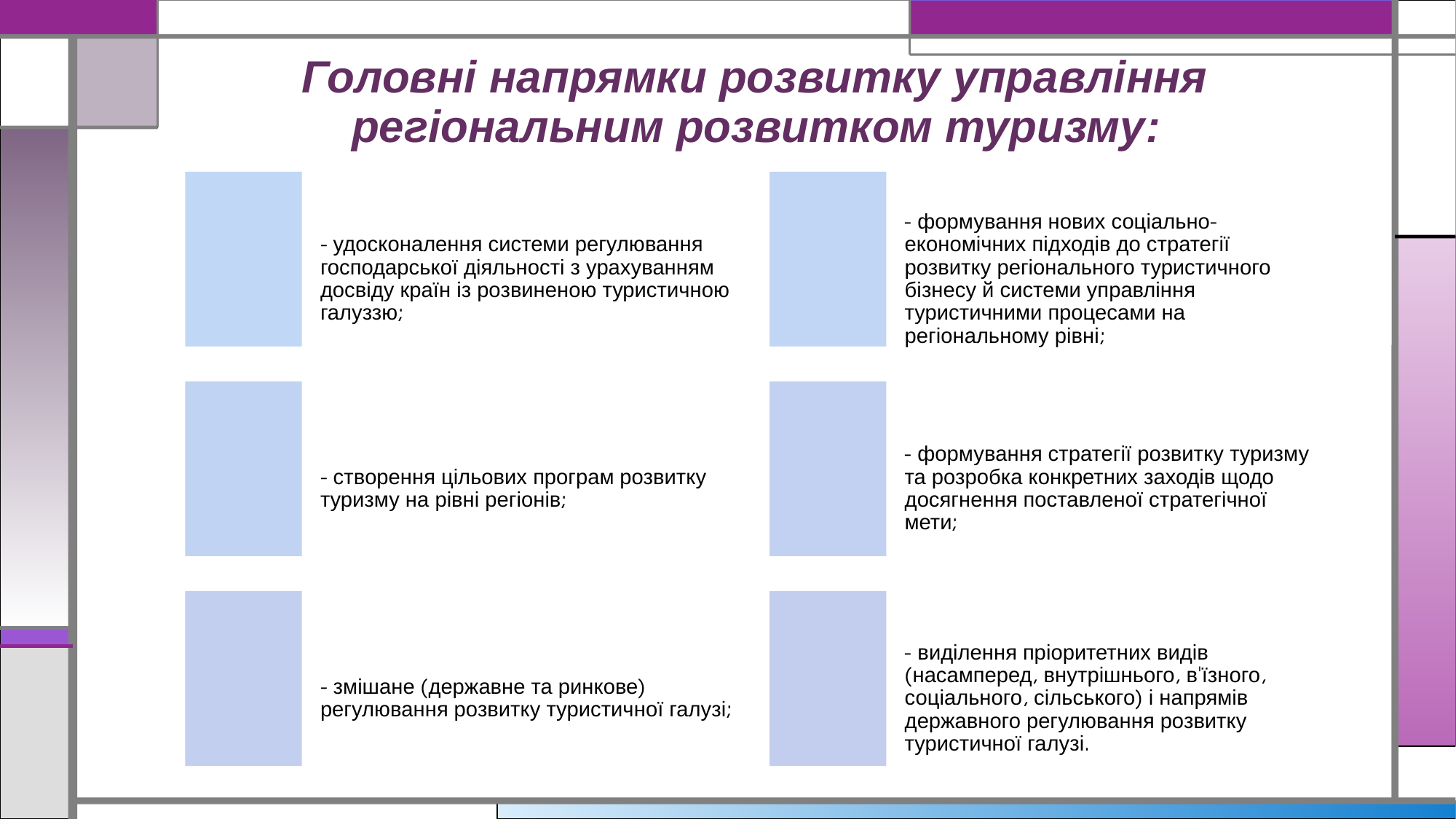

# Головні напрямки розвитку управління регіональним розвитком туризму:
- удосконалення системи регулювання господарської діяльності з урахуванням досвіду країн із розвиненою туристичною галуззю;
- формування нових соціально-економічних підходів до стратегії розвитку регіонального туристичного бізнесу й системи управління туристичними процесами на регіональному рівні;
- створення цільових програм розвитку туризму на рівні регіонів;
- формування стратегії розвитку туризму та розробка конкретних заходів щодо досягнення поставленої стратегічної мети;
- змішане (державне та ринкове) регулювання розвитку туристичної галузі;
- виділення пріоритетних видів (насамперед, внутрішнього, в'їзного, соціального, сільського) і напрямів державного регулювання розвитку туристичної галузі.